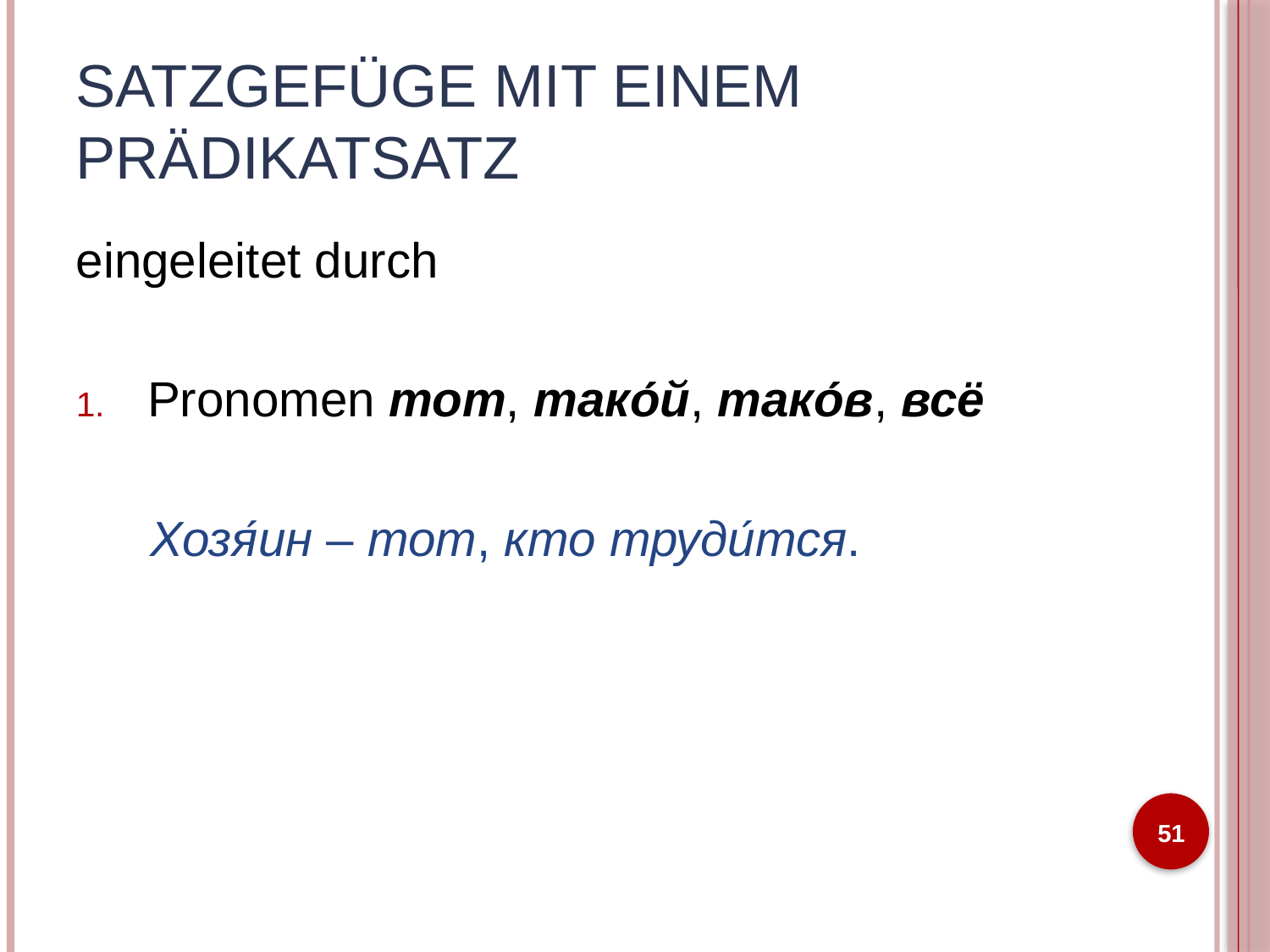

# Satzgefüge mit einem Prädikatsatz
eingeleitet durch

Pronomen тот, тако́й, тако́в, всë

Хозя́ин – тот, кто труди́тся.

51